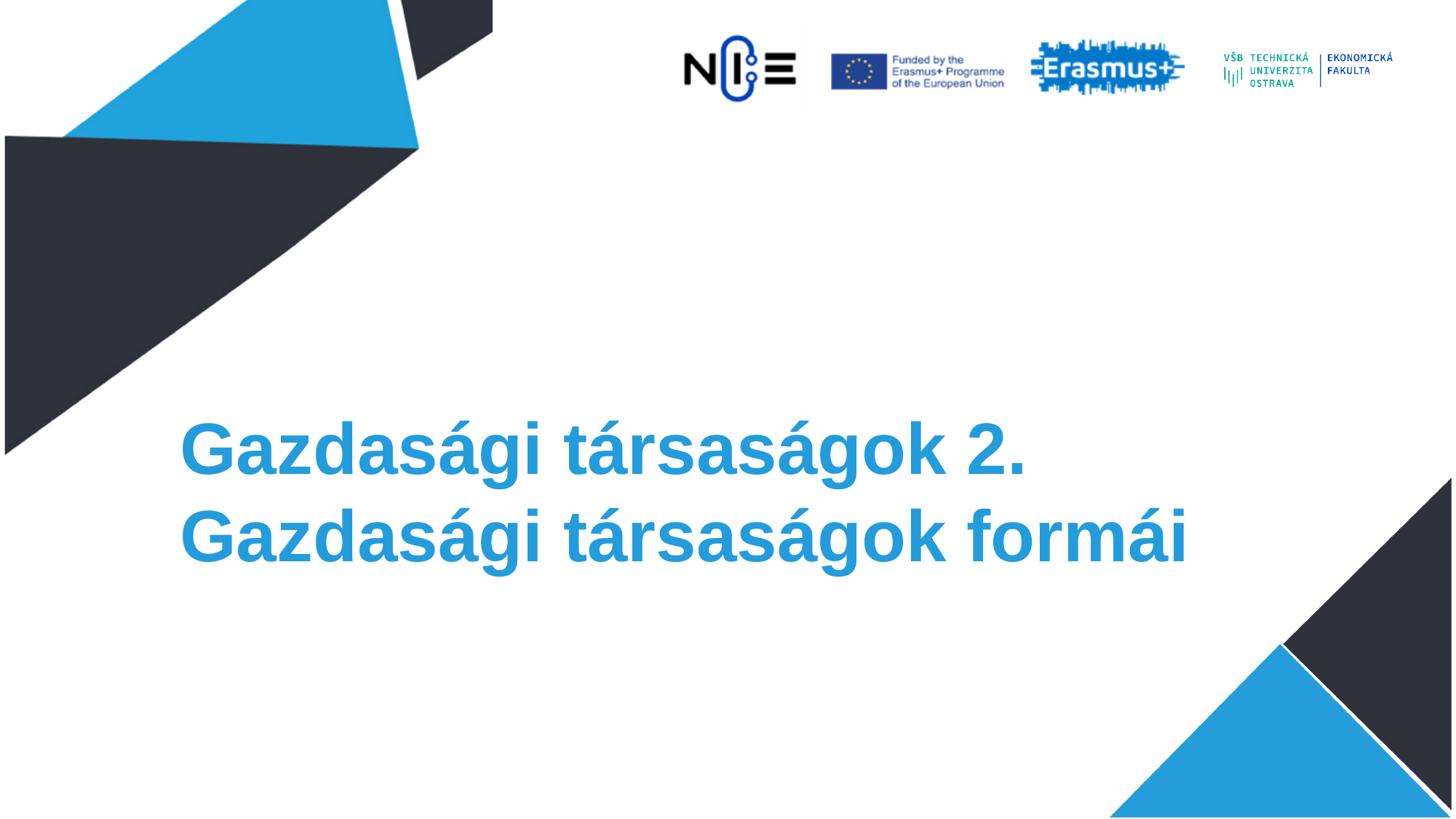

# Gazdasági társaságok 2. Gazdasági társaságok formái